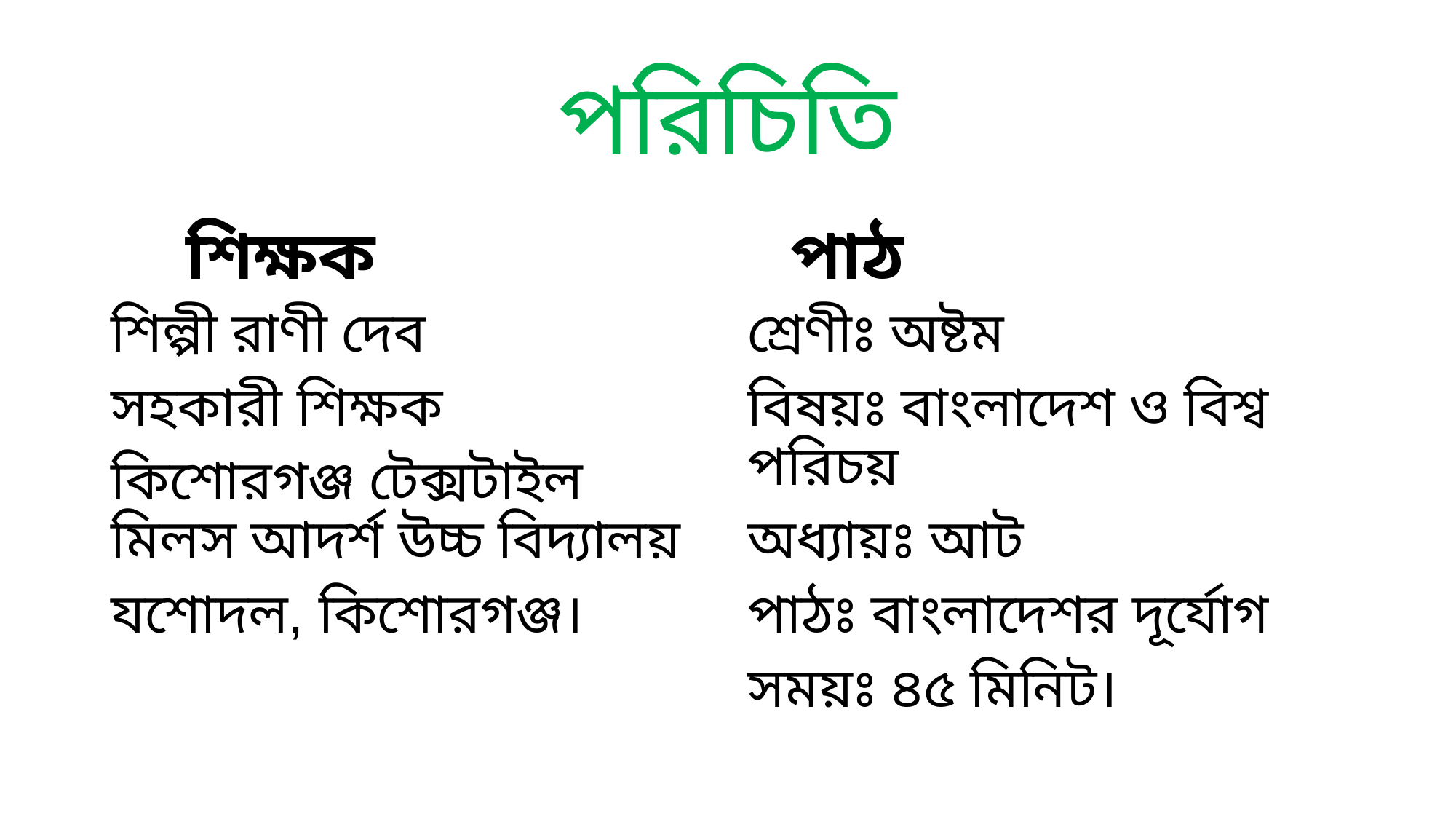

# পরিচিতি
 শিক্ষক
পাঠ
শিল্পী রাণী দেব
সহকারী শিক্ষক
কিশোরগঞ্জ টেক্সটাইল মিলস আদর্শ উচ্চ বিদ্যালয়
যশোদল, কিশোরগঞ্জ।
শ্রেণীঃ অষ্টম
বিষয়ঃ বাংলাদেশ ও বিশ্ব পরিচয়
অধ্যায়ঃ আট
পাঠঃ বাংলাদেশর দূর্যোগ
সময়ঃ ৪৫ মিনিট।